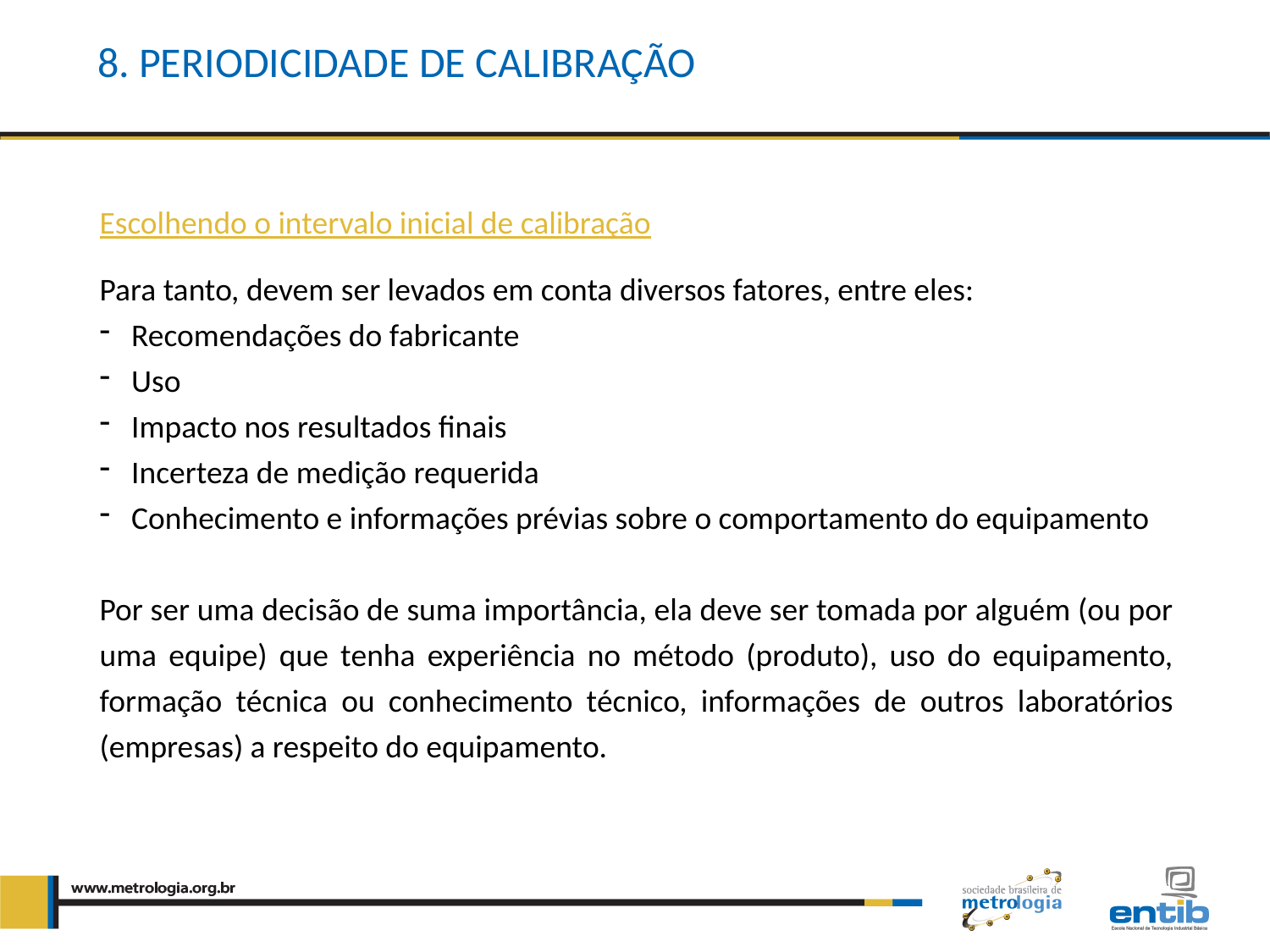

8. Periodicidade de calibração
Escolhendo o intervalo inicial de calibração
Para tanto, devem ser levados em conta diversos fatores, entre eles:
Recomendações do fabricante
Uso
Impacto nos resultados finais
Incerteza de medição requerida
Conhecimento e informações prévias sobre o comportamento do equipamento

Por ser uma decisão de suma importância, ela deve ser tomada por alguém (ou por uma equipe) que tenha experiência no método (produto), uso do equipamento, formação técnica ou conhecimento técnico, informações de outros laboratórios (empresas) a respeito do equipamento.